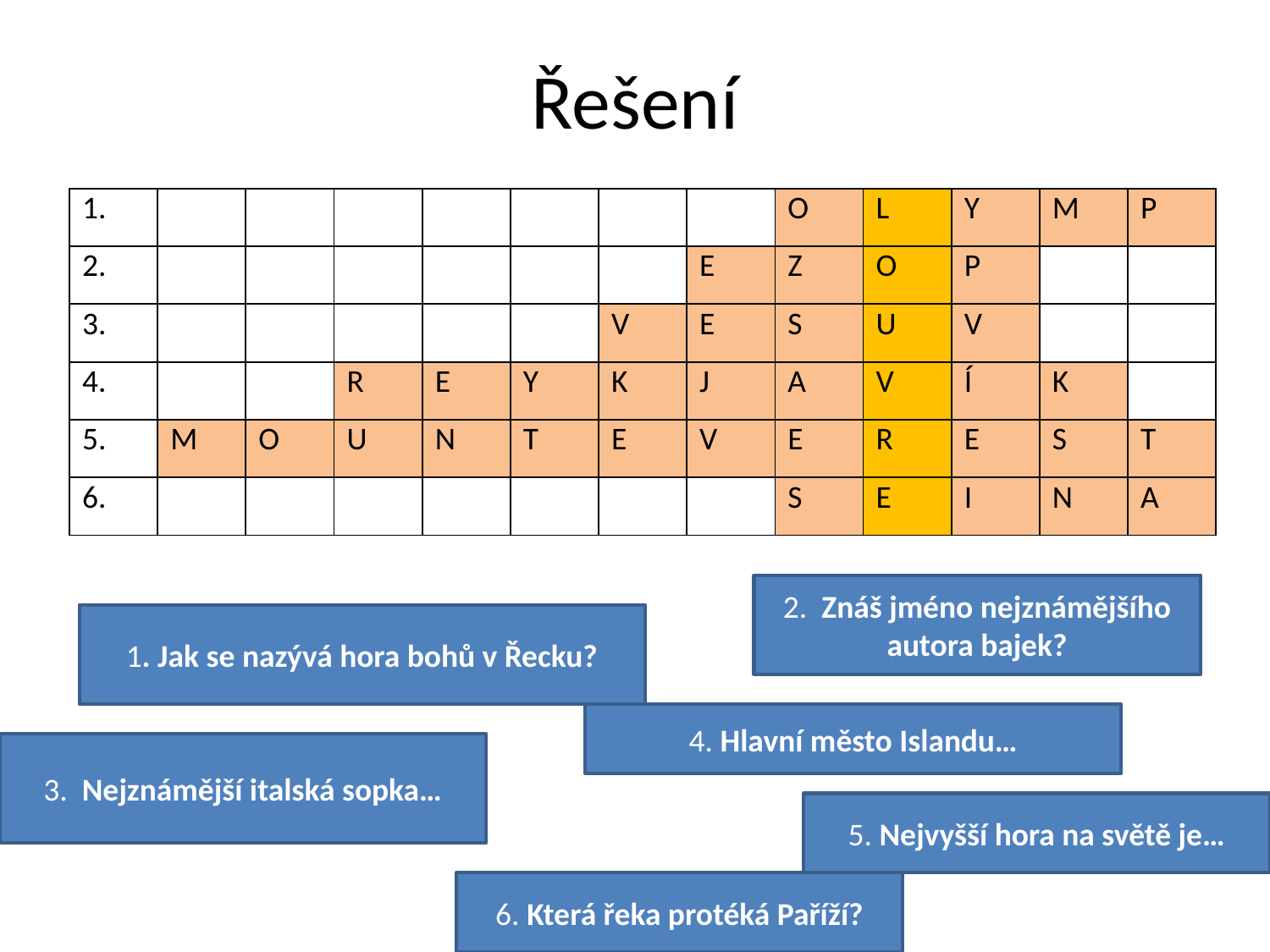

# Řešení
| 1. |  |  |  |  |  |  |  | O | L | Y | M | P |
| --- | --- | --- | --- | --- | --- | --- | --- | --- | --- | --- | --- | --- |
| 2. |  |  |  |  |  |  | E | Z | O | P |  |  |
| 3. |  |  |  |  |  | V | E | S | U | V |  |  |
| 4. |  |  | R | E | Y | K | J | A | V | Í | K |  |
| 5. | M | O | U | N | T | E | V | E | R | E | S | T |
| 6. |  |  |  |  |  |  |  | S | E | I | N | A |
2.  Znáš jméno nejznámějšího autora bajek?
1. Jak se nazývá hora bohů v Řecku?
4. Hlavní město Islandu…
3.  Nejznámější italská sopka…
5. Nejvyšší hora na světě je…
6. Která řeka protéká Paříží?